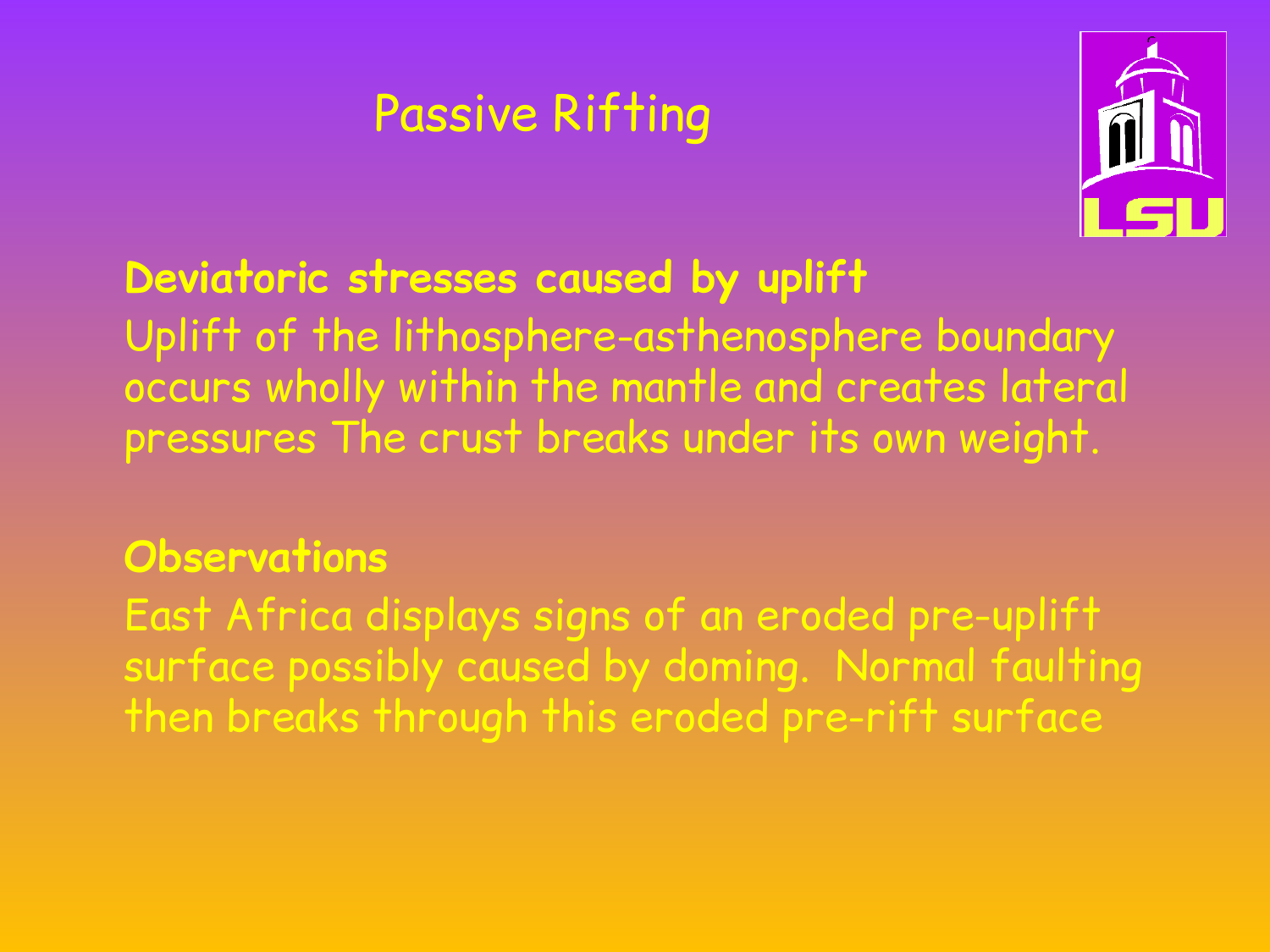

# Passive Rifting
Deviatoric stresses caused by uplift
Uplift of the lithosphere-asthenosphere boundary occurs wholly within the mantle and creates lateral pressures The crust breaks under its own weight.

Observations
East Africa displays signs of an eroded pre-uplift surface possibly caused by doming.  Normal faulting then breaks through this eroded pre-rift surface